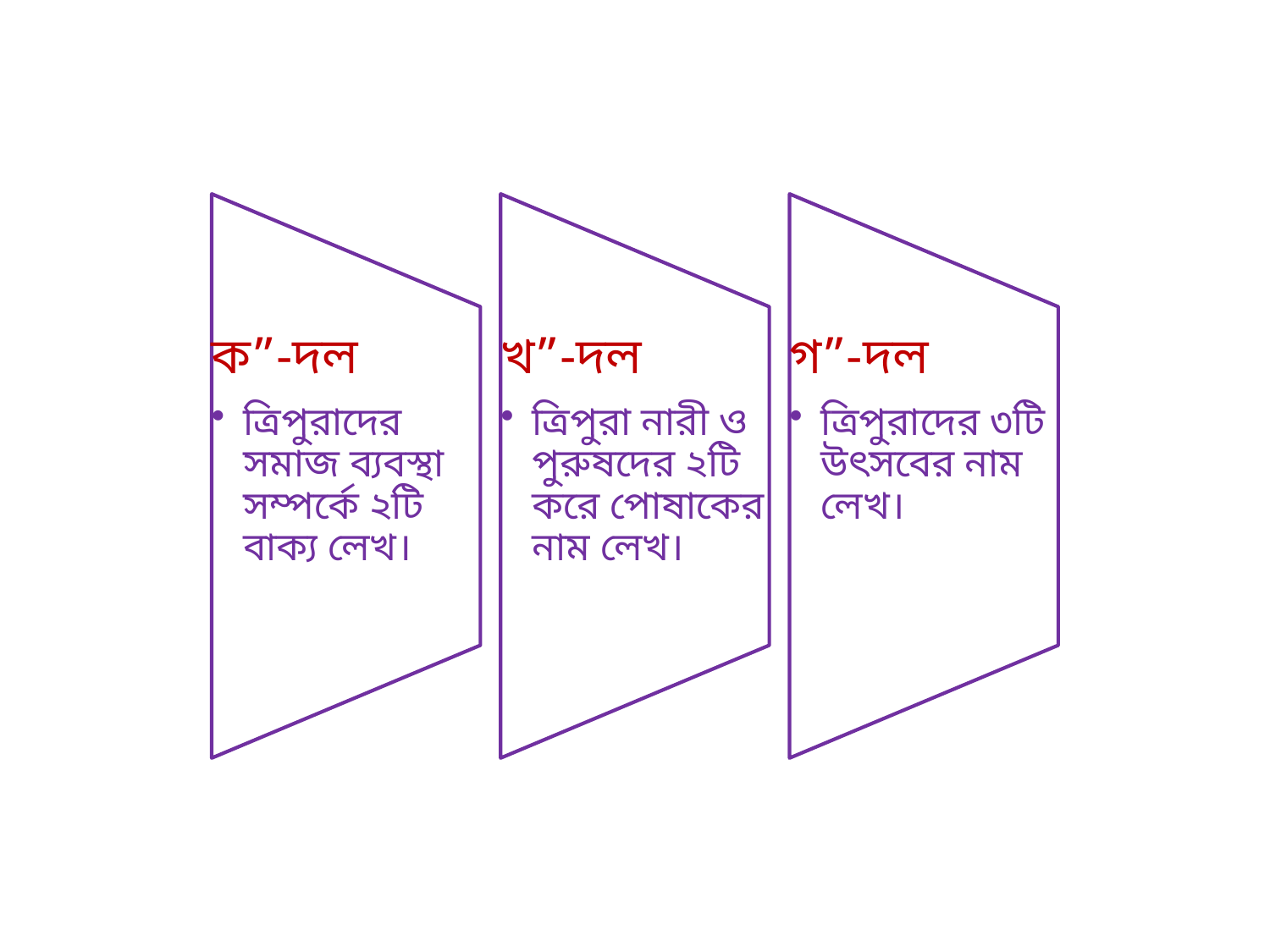

ক”-দল
ত্রিপুরাদের সমাজ ব্যবস্থা সম্পর্কে ২টি বাক্য লেখ।

খ”-দল
ত্রিপুরা নারী ও পুরুষদের ২টি করে পোষাকের নাম লেখ।

গ”-দল
ত্রিপুরাদের ৩টি উৎসবের নাম লেখ।